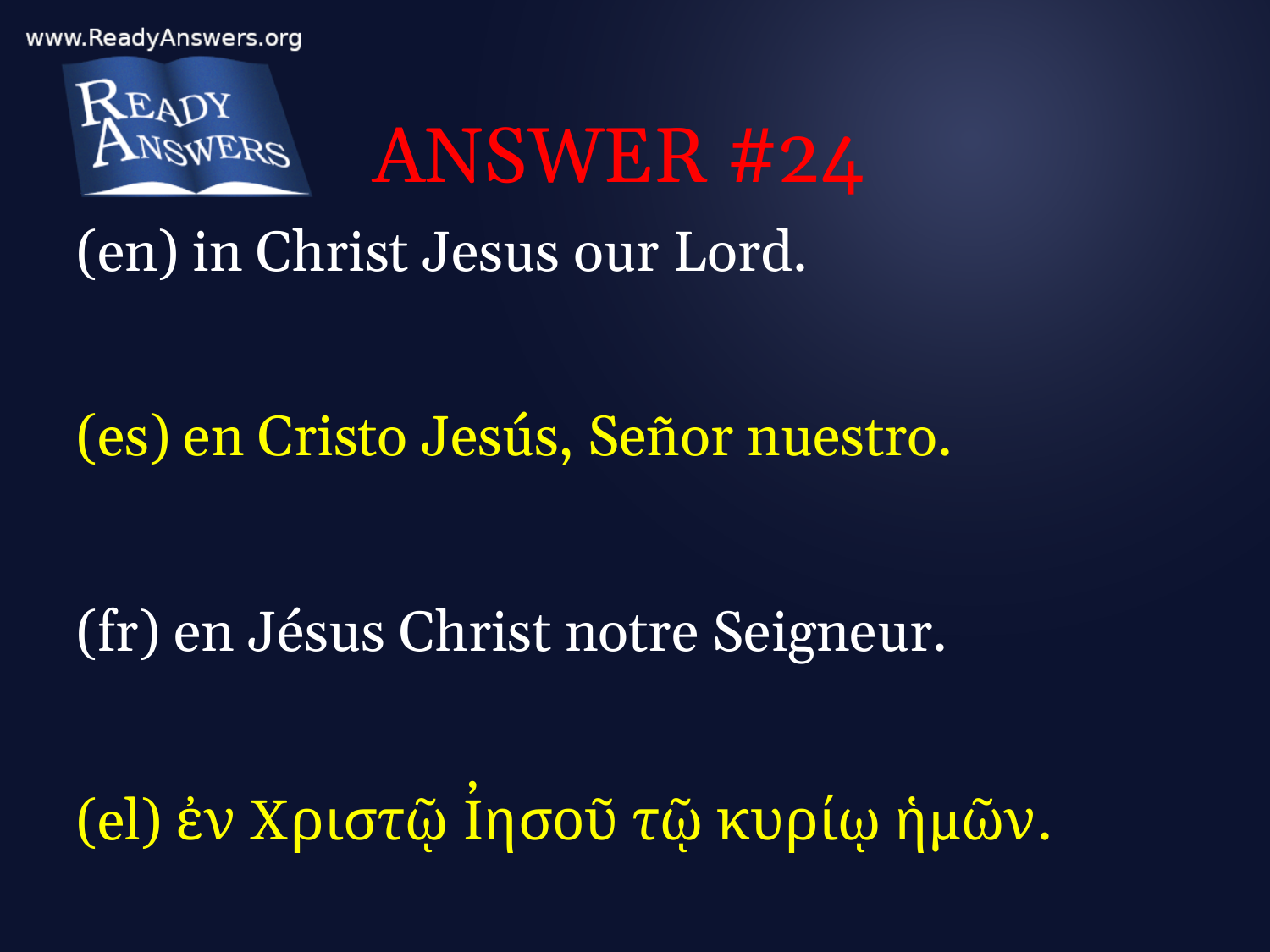

# ANSWER #24
(en) in Christ Jesus our Lord.
(es) en Cristo Jesús, Señor nuestro.
(fr) en Jésus Christ notre Seigneur.
(el) ἐν Χριστῷ Ἰησοῦ τῷ κυρίῳ ἡμῶν.